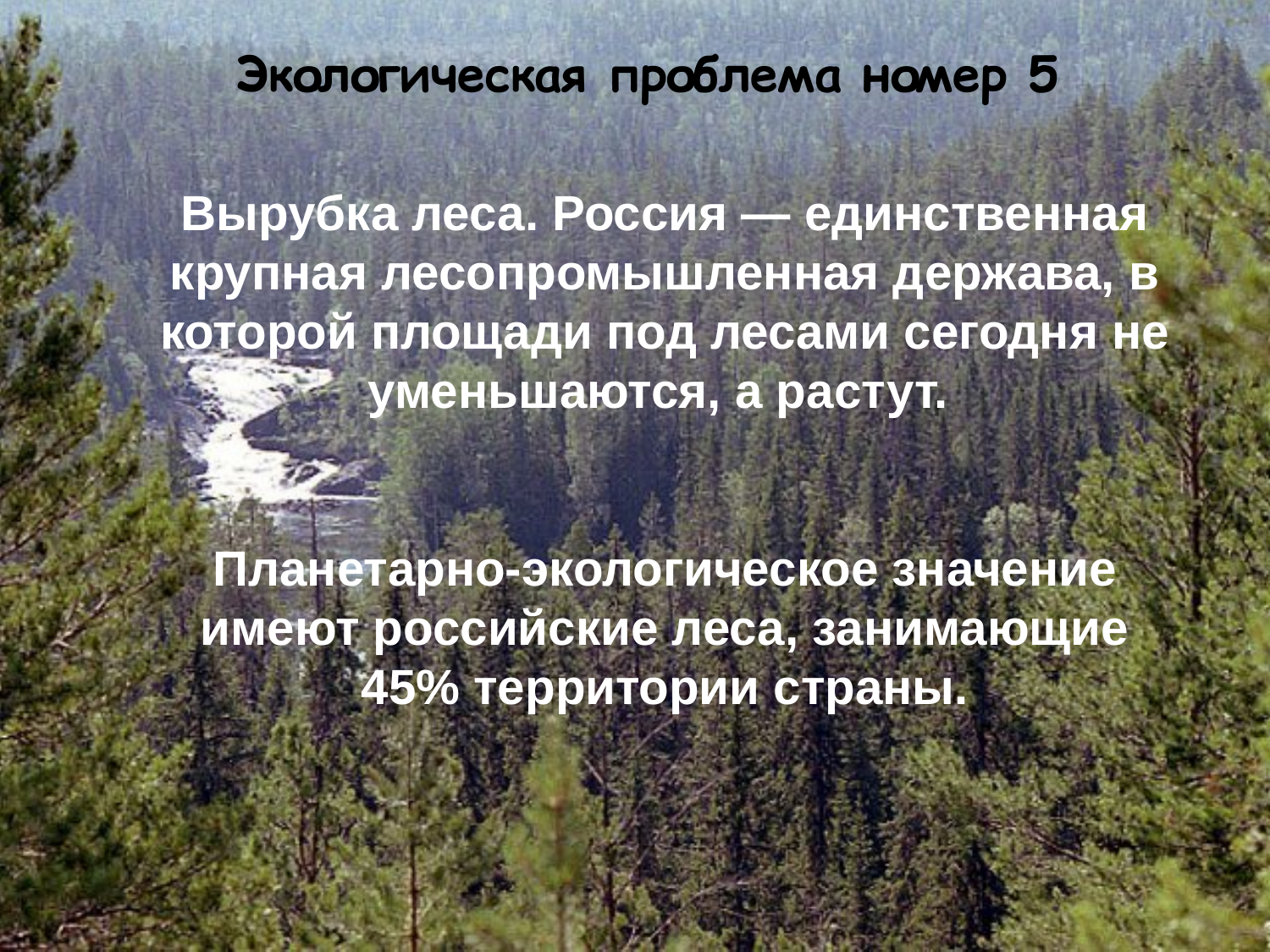

Экологическая проблема номер 5
Вырубка леса. Россия — единственная крупная лесопромышленная держава, в которой площади под лесами сегодня не уменьшаются, а растут.
Планетарно-экологическое значение имеют российские леса, занимающие 45% территории страны.